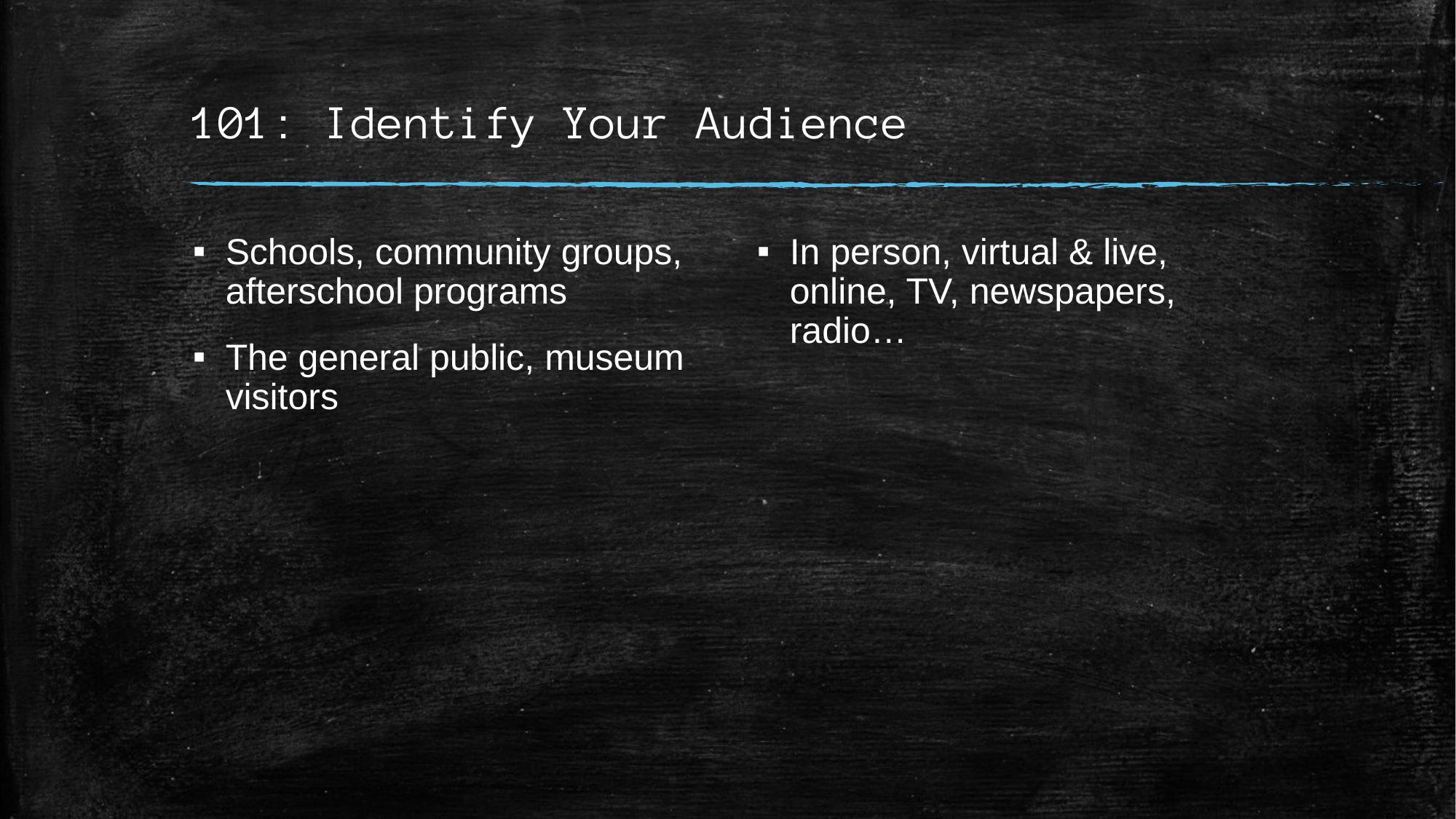

# 101: Identify Your Audience
Schools, community groups, afterschool programs
The general public, museum visitors

In person, virtual & live, online, TV, newspapers, radio…